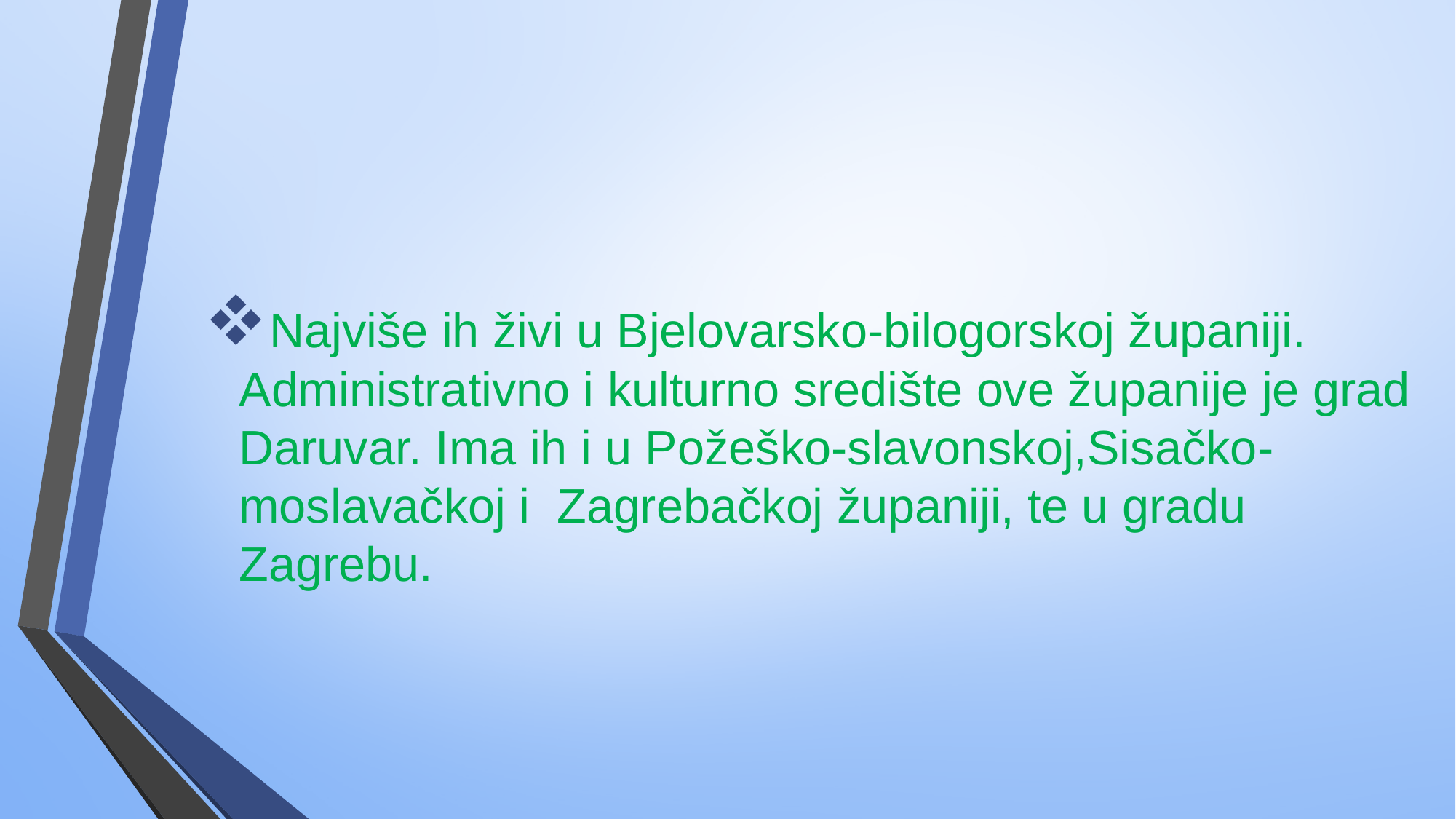

Najviše ih živi u Bjelovarsko-bilogorskoj županiji. Administrativno i kulturno središte ove županije je grad Daruvar. Ima ih i u Požeško-slavonskoj,Sisačko-moslavačkoj i  Zagrebačkoj županiji, te u gradu Zagrebu.